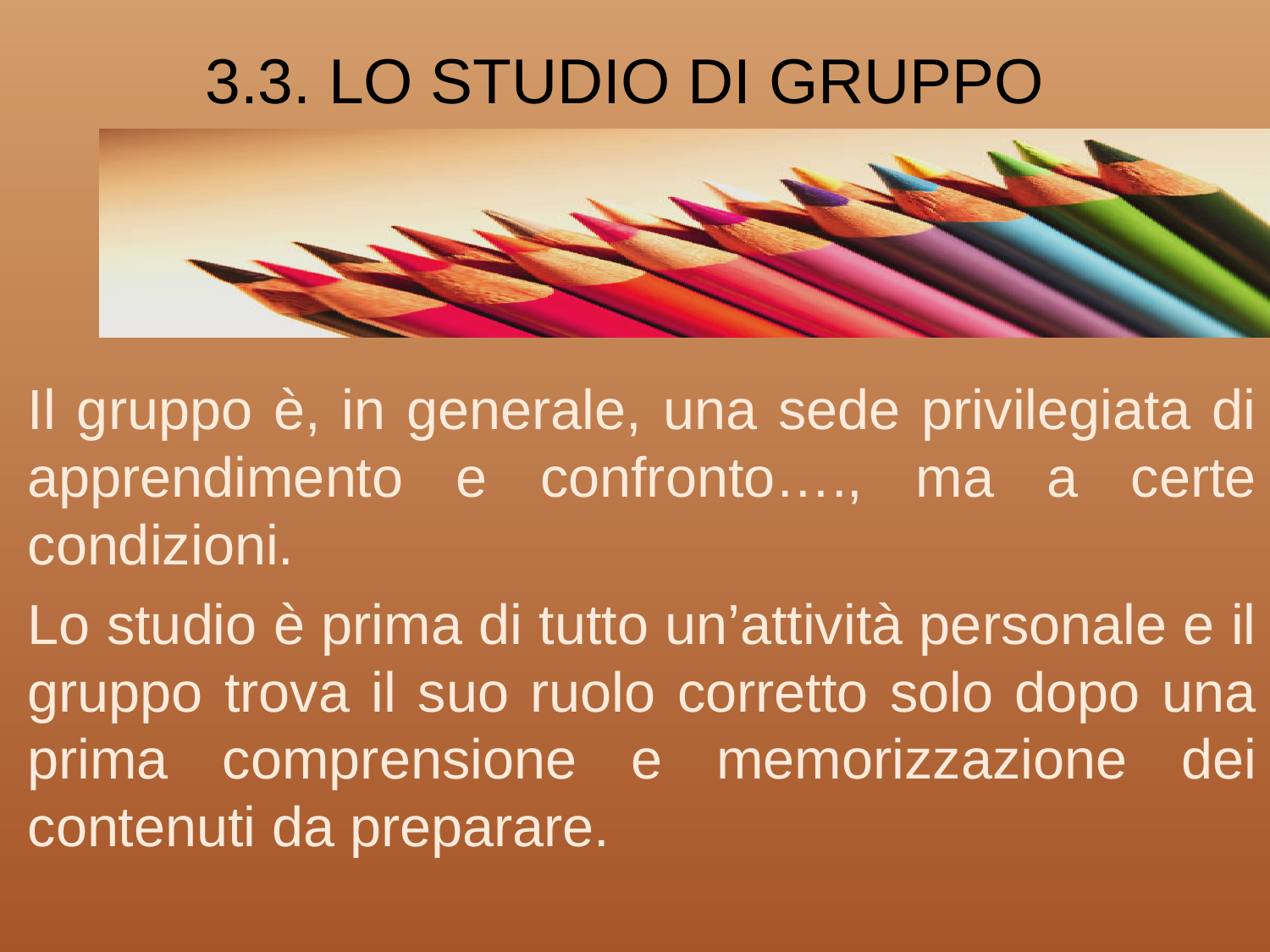

# 3.3. LO STUDIO DI GRUPPO
Il gruppo è, in generale, una sede privilegiata di apprendimento e confronto…., ma a certe condizioni.
Lo studio è prima di tutto un’attività personale e il gruppo trova il suo ruolo corretto solo dopo una prima comprensione e memorizzazione dei contenuti da preparare.